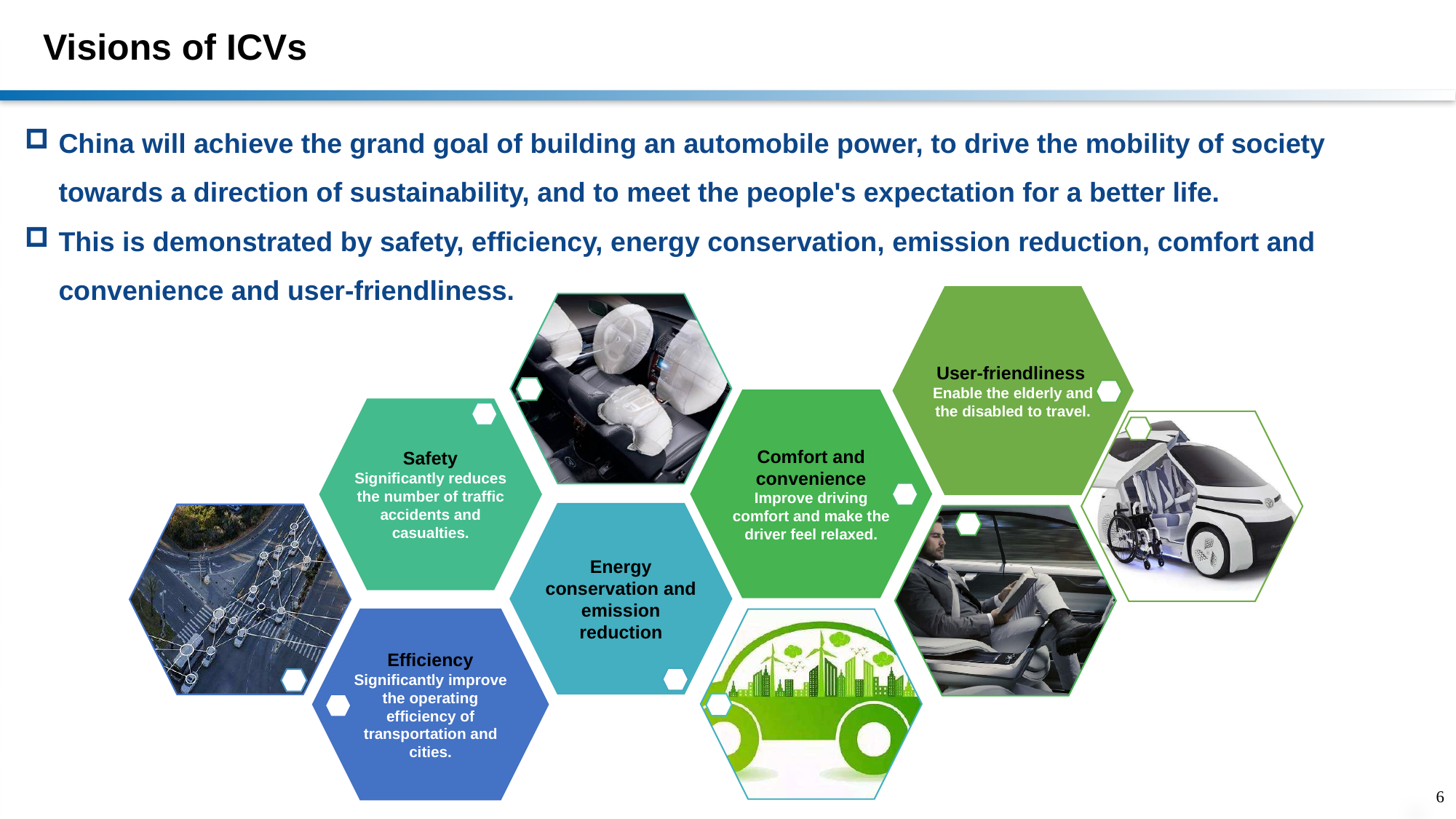

# Visions of ICVs
China will achieve the grand goal of building an automobile power, to drive the mobility of society towards a direction of sustainability, and to meet the people's expectation for a better life.
This is demonstrated by safety, efficiency, energy conservation, emission reduction, comfort and convenience and user-friendliness.
Efficiency
Significantly improve the operating efficiency of transportation and cities.
Energy conservation and emission reduction
Safety
Significantly reduces the number of traffic accidents and casualties.
Comfort and convenience
Improve driving comfort and make the driver feel relaxed.
User-friendliness
Enable the elderly and the disabled to travel.